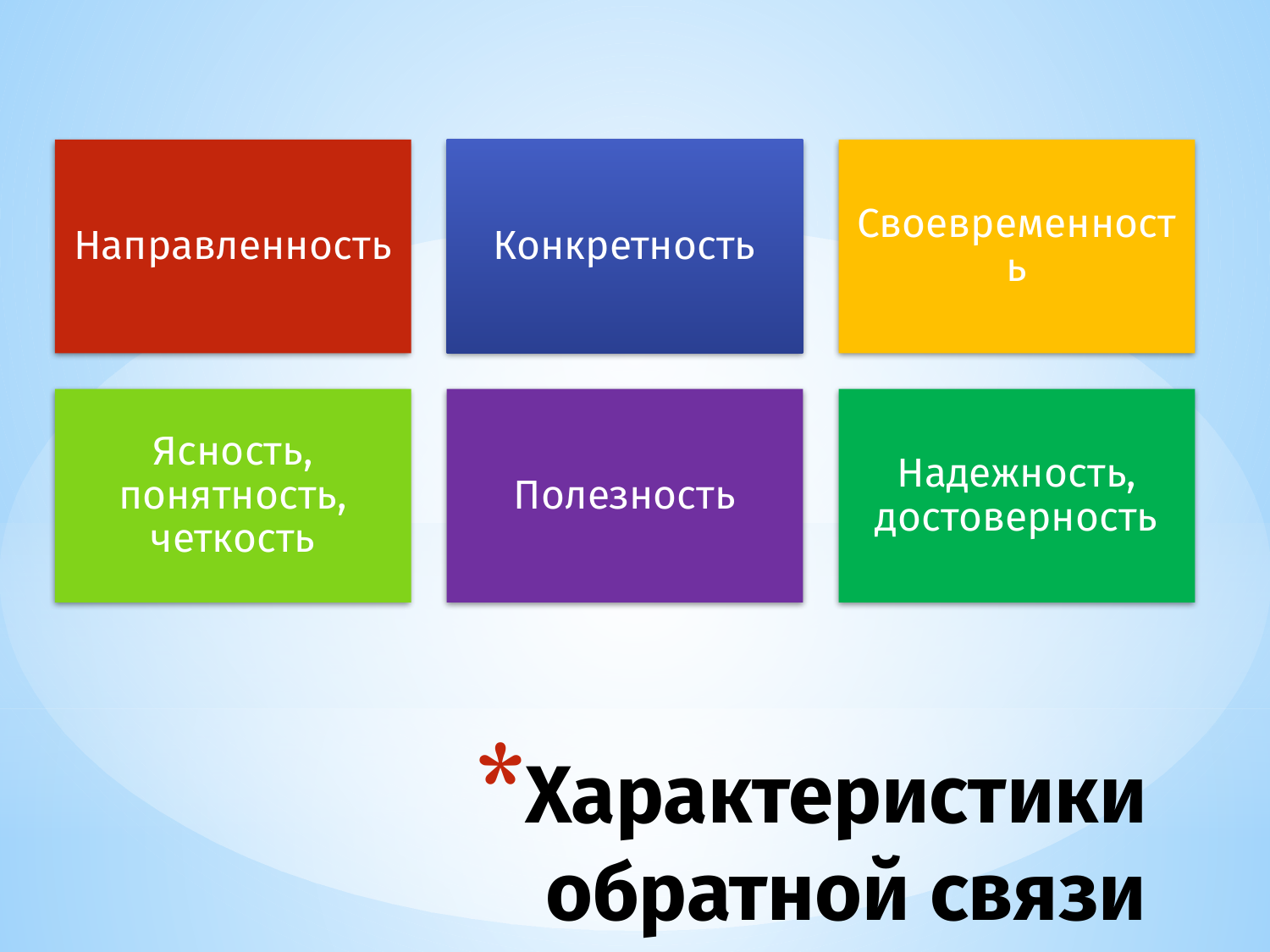

Направленность
Конкретность
Своевременность
Ясность, понятность, четкость
Полезность
Надежность, достоверность
# Характеристики обратной связи